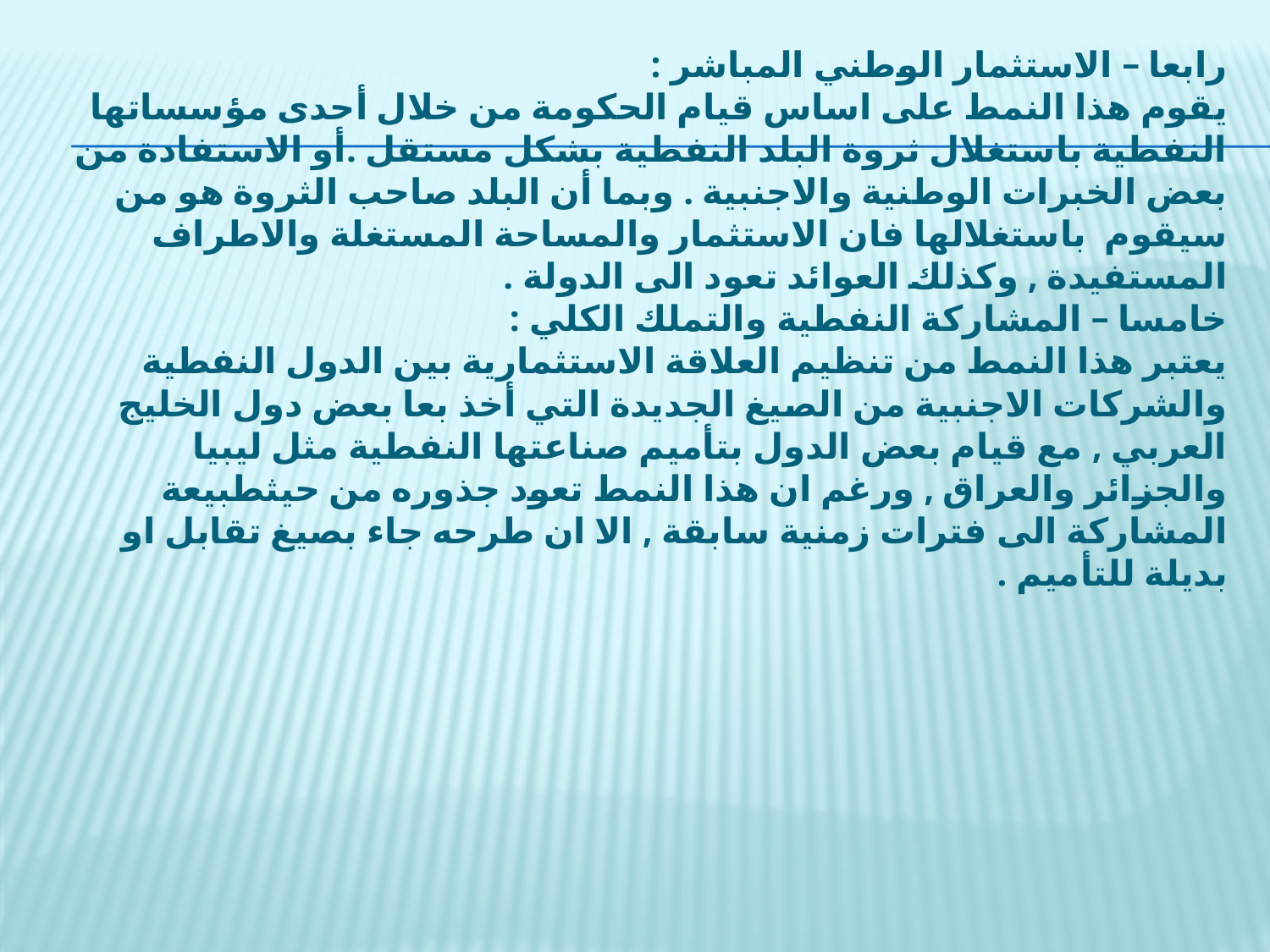

رابعا – الاستثمار الوطني المباشر :
يقوم هذا النمط على اساس قيام الحكومة من خلال أحدى مؤسساتها النفطية باستغلال ثروة البلد النفطية بشكل مستقل .أو الاستفادة من بعض الخبرات الوطنية والاجنبية . وبما أن البلد صاحب الثروة هو من سيقوم  باستغلالها فان الاستثمار والمساحة المستغلة والاطراف المستفيدة , وكذلك العوائد تعود الى الدولة .
خامسا – المشاركة النفطية والتملك الكلي :
يعتبر هذا النمط من تنظيم العلاقة الاستثمارية بين الدول النفطية والشركات الاجنبية من الصيغ الجديدة التي أخذ بعا بعض دول الخليج العربي , مع قيام بعض الدول بتأميم صناعتها النفطية مثل ليبيا والجزائر والعراق , ورغم ان هذا النمط تعود جذوره من حيثطبيعة المشاركة الى فترات زمنية سابقة , الا ان طرحه جاء بصيغ تقابل او بديلة للتأميم .